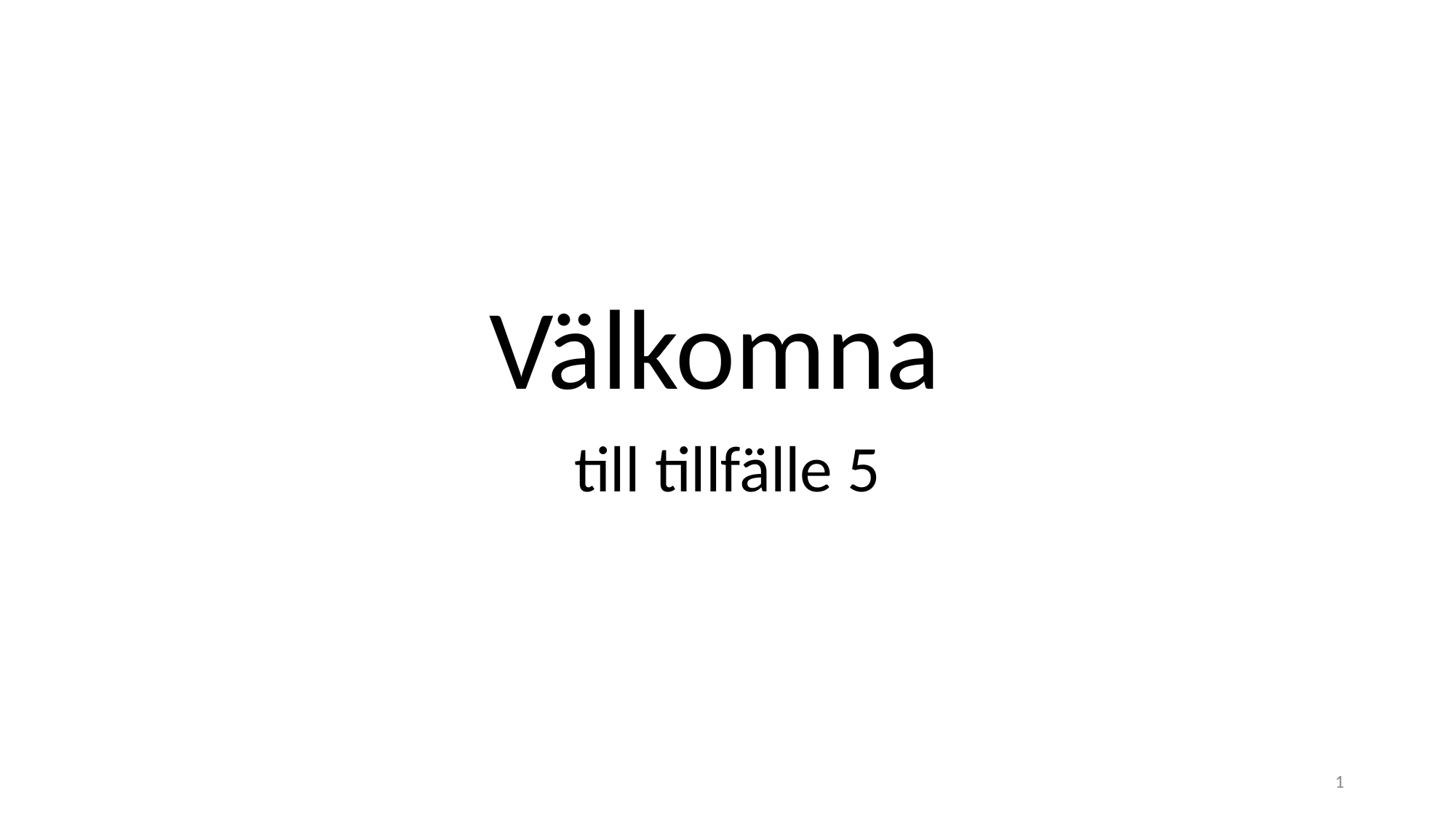

# Välkomna
SKILLS
till tillfälle 5
        Tillfälle 6
1